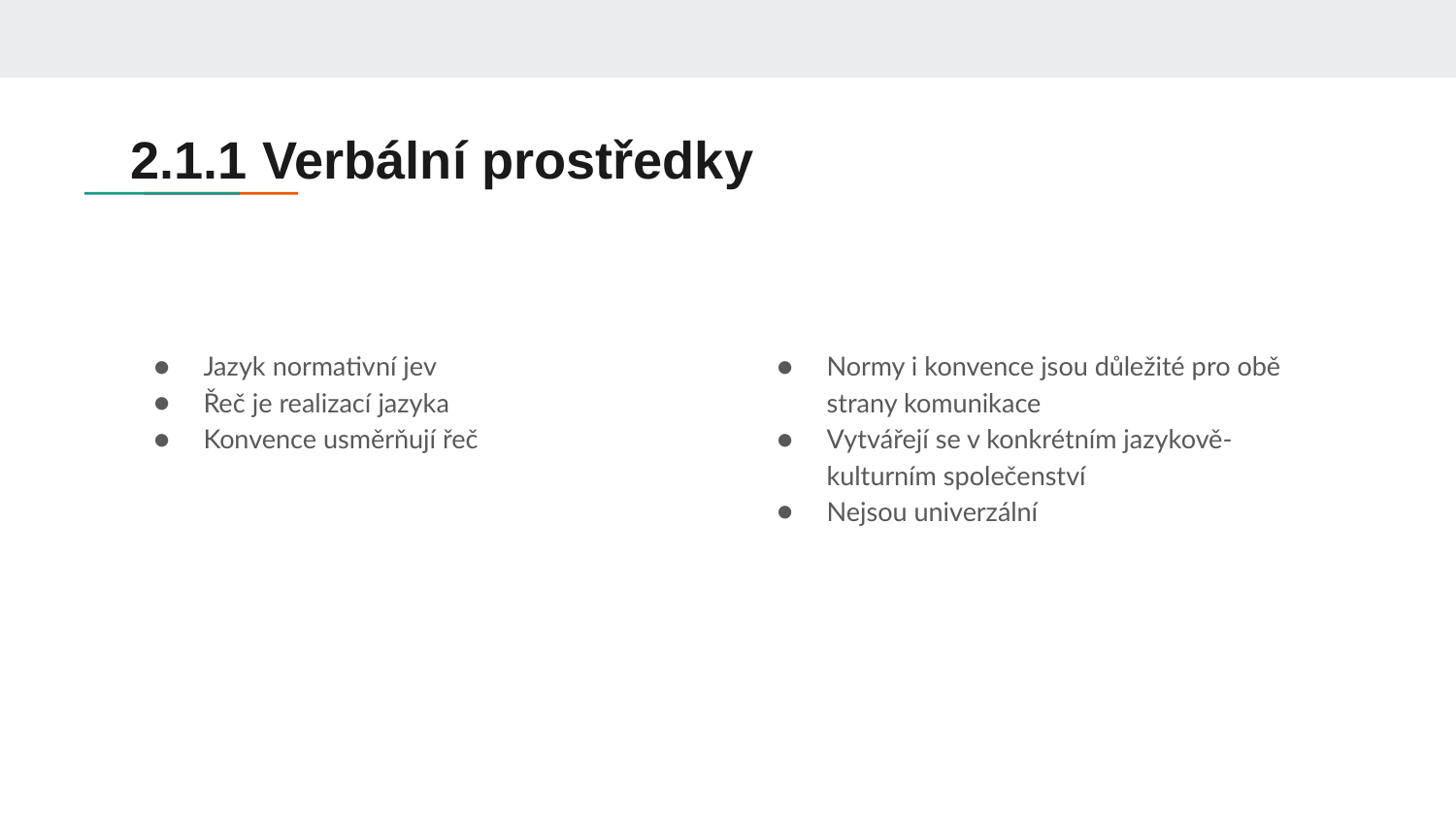

# 2.1.1 Verbální prostředky
Jazyk normativní jev
Řeč je realizací jazyka
Konvence usměrňují řeč

Normy i konvence jsou důležité pro obě strany komunikace
Vytvářejí se v konkrétním jazykově-kulturním společenství
Nejsou univerzální